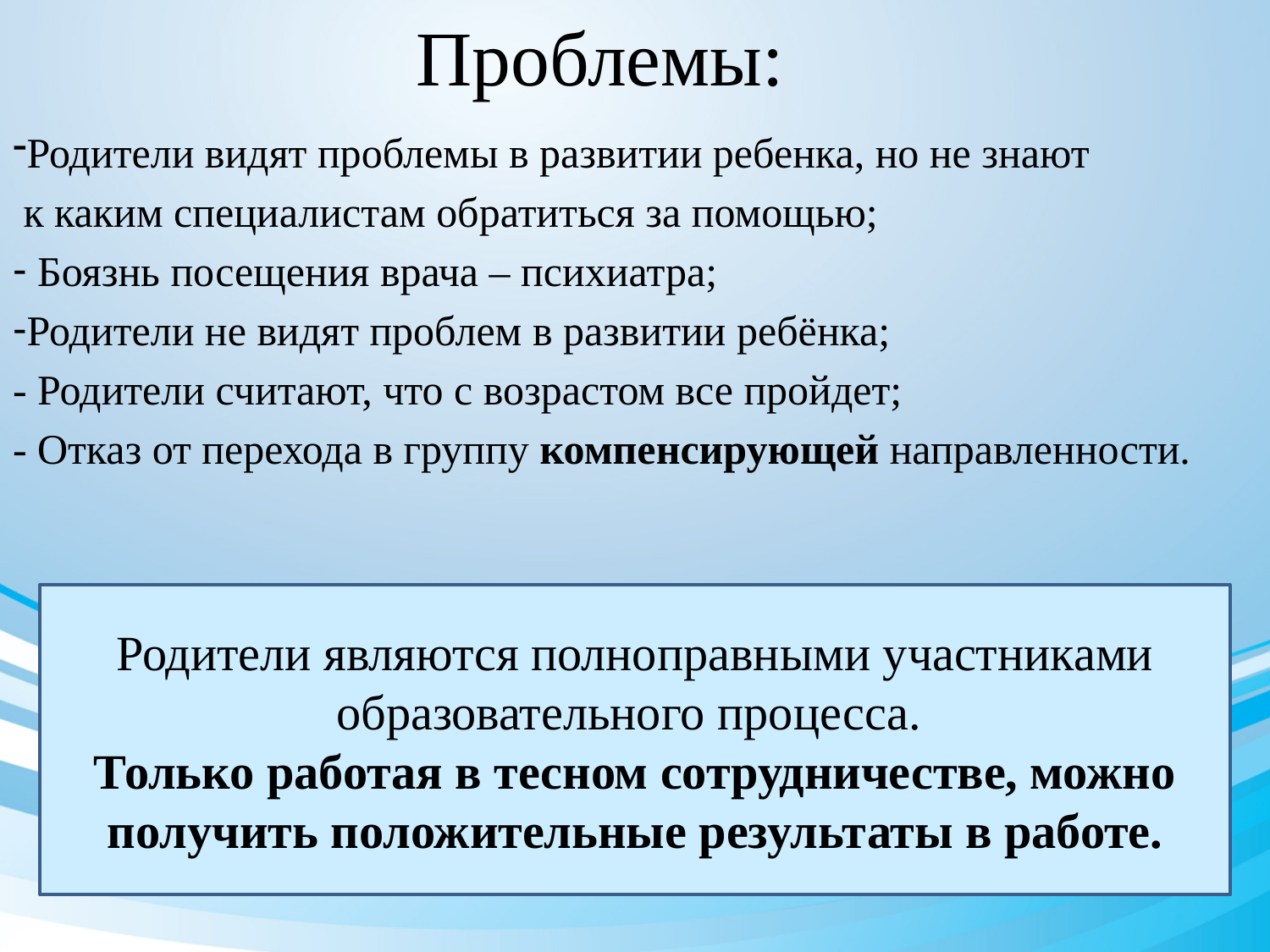

# Проблемы:
Родители видят проблемы в развитии ребенка, но не знают
 к каким специалистам обратиться за помощью;
 Боязнь посещения врача – психиатра;
Родители не видят проблем в развитии ребёнка;
- Родители считают, что с возрастом все пройдет;
- Отказ от перехода в группу компенсирующей направленности.

Родители являются полноправными участниками образовательного процесса.
Только работая в тесном сотрудничестве, можно получить положительные результаты в работе.